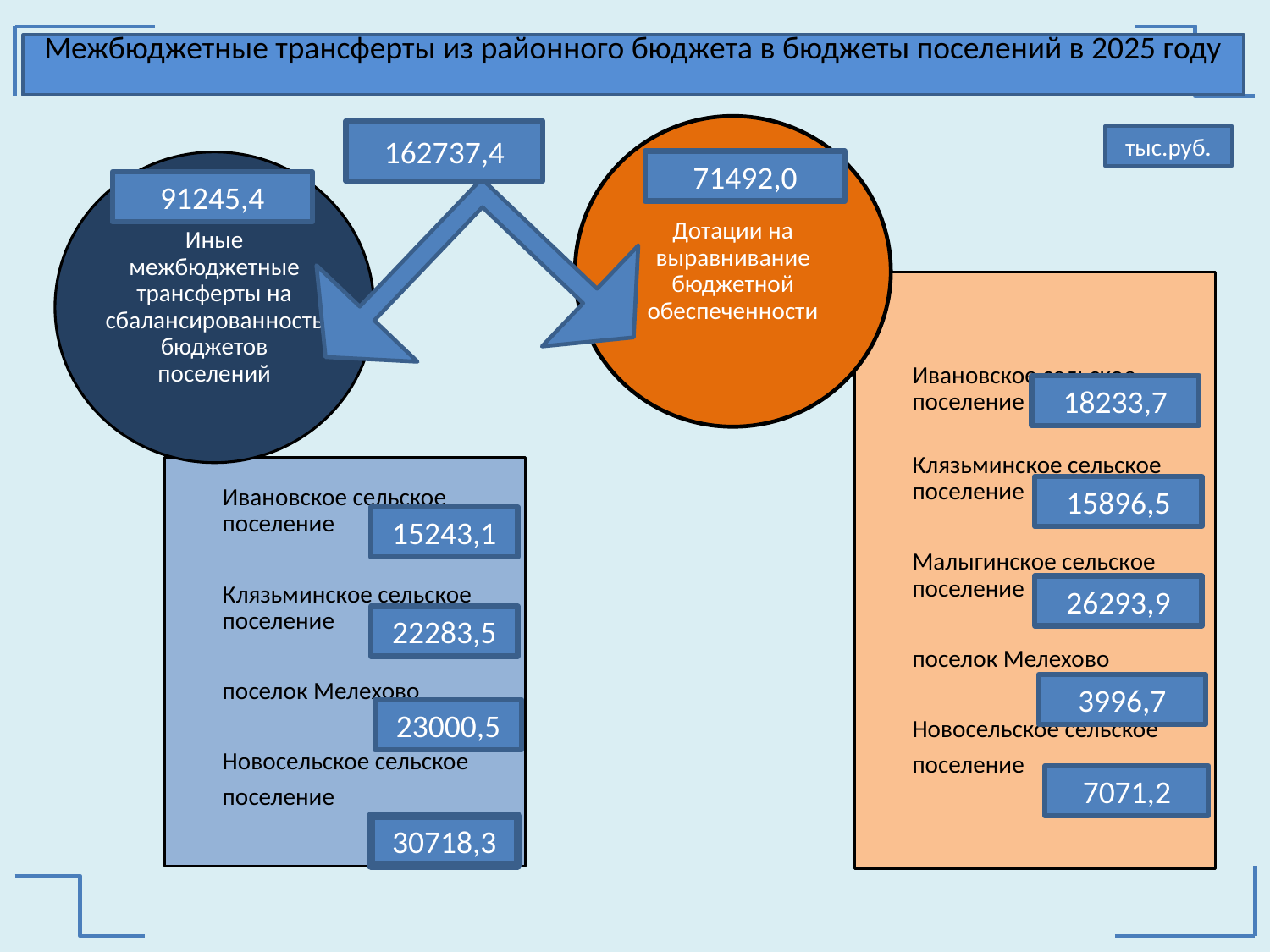

Межбюджетные трансферты из районного бюджета в бюджеты поселений в 2025 году

Ивановское сельское поселение

Клязьминское сельское поселение

Малыгинское сельское поселение

поселок Мелехово

Новосельское сельское
поселение
Дотации на выравнивание бюджетной обеспеченности

Ивановское сельское поселение

Клязьминское сельское поселение

поселок Мелехово

Новосельское сельское
поселение

Иные межбюджетные трансферты на сбалансированность бюджетов поселений
162737,4
тыс.руб.

71492,0
91245,4
18233,7
15896,5
15243,1
26293,9
22283,5
3996,7
23000,5
7071,2
30718,3